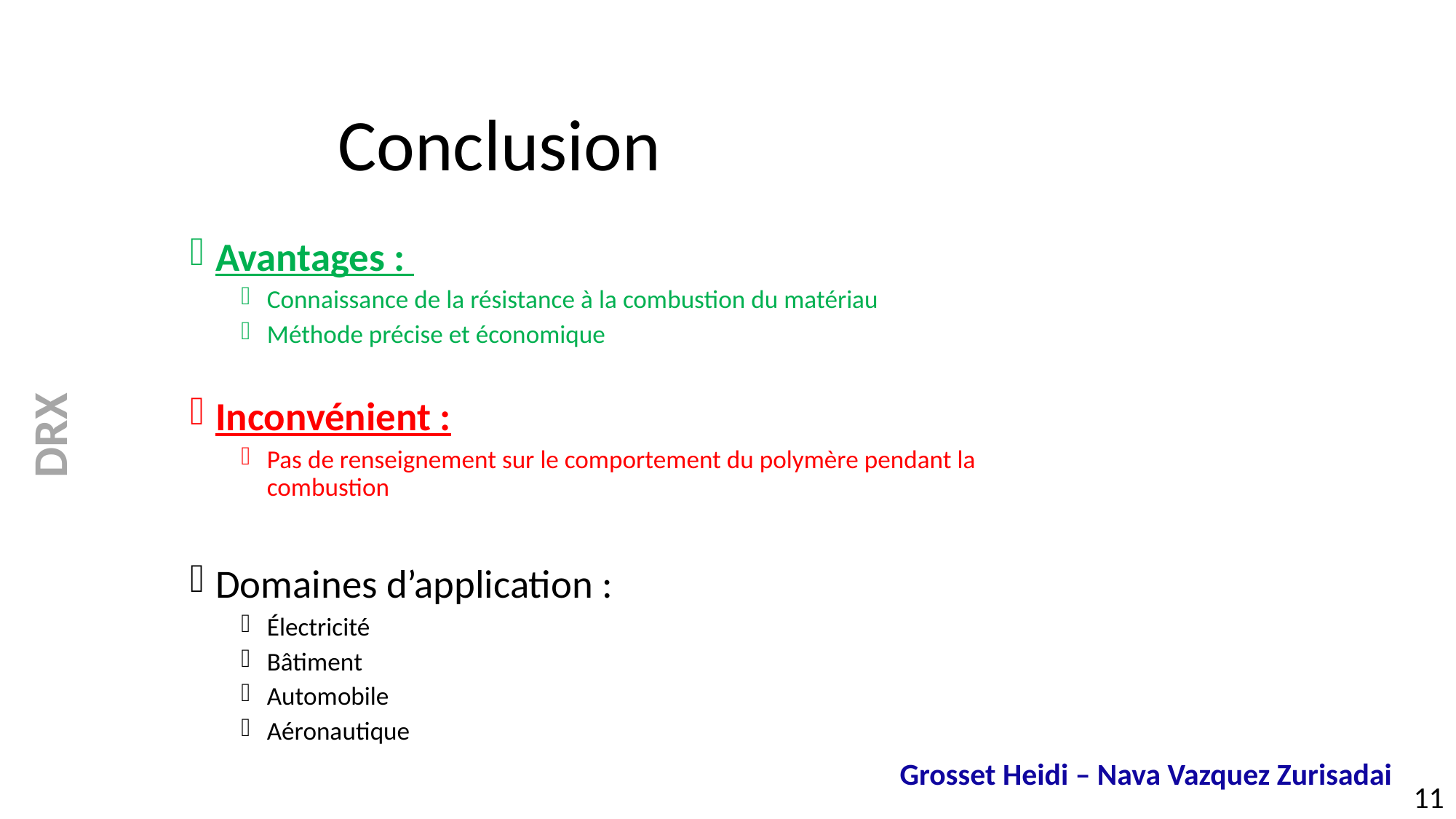

Conclusion
Avantages :
Connaissance de la résistance à la combustion du matériau
Méthode précise et économique

Inconvénient :
Pas de renseignement sur le comportement du polymère pendant la combustion

Domaines d’application :
Électricité
Bâtiment
Automobile
Aéronautique
DRX
Grosset Heidi – Nava Vazquez Zurisadai
11